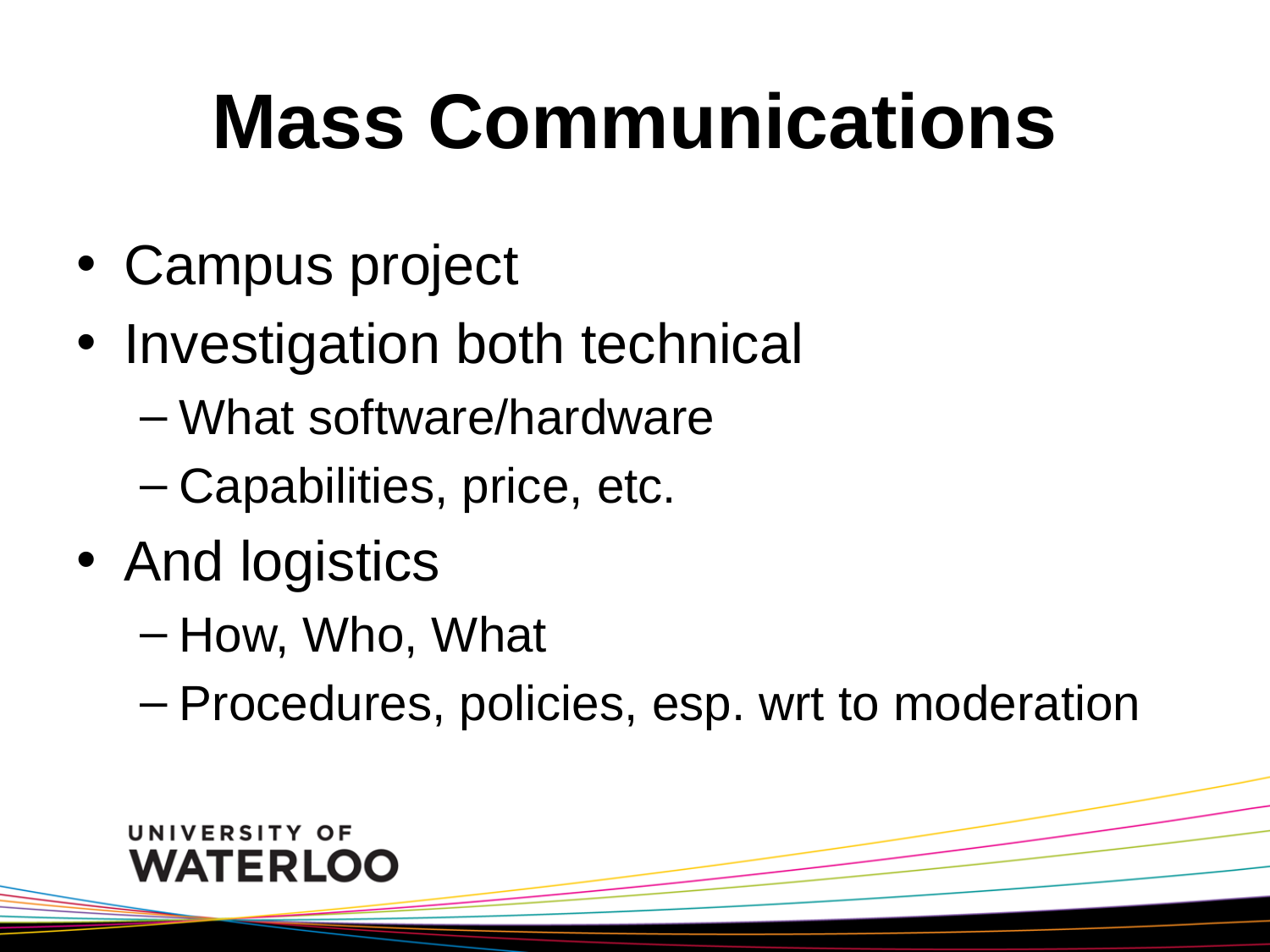

# Mass Communications
Campus project
Investigation both technical
What software/hardware
Capabilities, price, etc.
And logistics
How, Who, What
Procedures, policies, esp. wrt to moderation